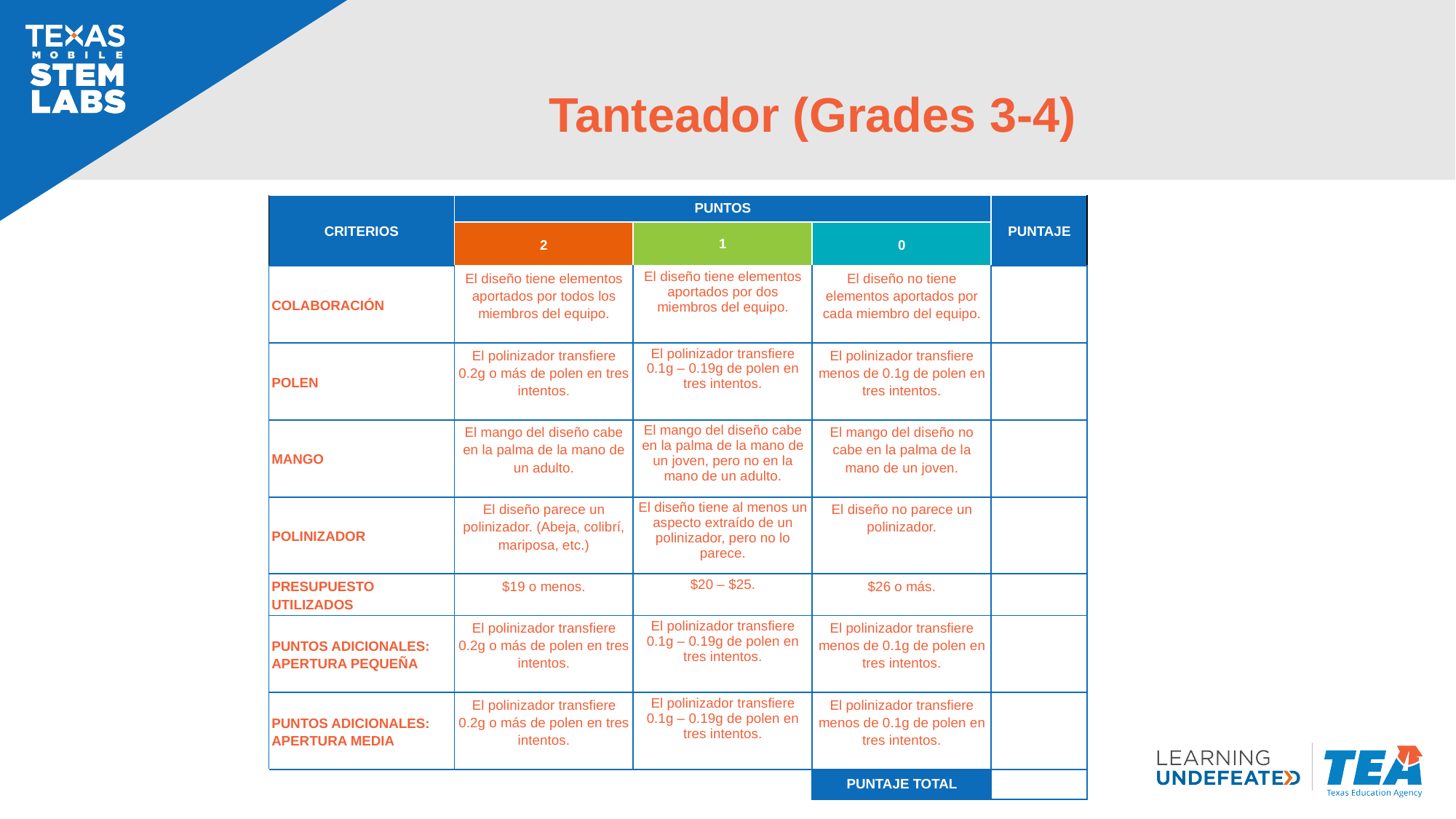

# Tanteador (Grades 3-4)
| CRITERIOS | PUNTOS |  |  | PUNTAJE |
| --- | --- | --- | --- | --- |
|  | 2 | 1 | 0 |  |
| COLABORACIÓN | El diseño tiene elementos aportados por todos los miembros del equipo. | El diseño tiene elementos aportados por dos miembros del equipo. | El diseño no tiene elementos aportados por cada miembro del equipo. |  |
| POLEN | El polinizador transfiere 0.2g o más de polen en tres intentos. | El polinizador transfiere 0.1g – 0.19g de polen en tres intentos. | El polinizador transfiere menos de 0.1g de polen en tres intentos. |  |
| MANGO | El mango del diseño cabe en la palma de la mano de un adulto. | El mango del diseño cabe en la palma de la mano de un joven, pero no en la mano de un adulto. | El mango del diseño no cabe en la palma de la mano de un joven. |  |
| POLINIZADOR | El diseño parece un polinizador. (Abeja, colibrí, mariposa, etc.) | El diseño tiene al menos un aspecto extraído de un polinizador, pero no lo parece. | El diseño no parece un polinizador. |  |
| PRESUPUESTO UTILIZADOS | $19 o menos. | $20 – $25. | $26 o más. |  |
| PUNTOS ADICIONALES: APERTURA PEQUEÑA | El polinizador transfiere 0.2g o más de polen en tres intentos. | El polinizador transfiere 0.1g – 0.19g de polen en tres intentos. | El polinizador transfiere menos de 0.1g de polen en tres intentos. |  |
| PUNTOS ADICIONALES: APERTURA MEDIA | El polinizador transfiere 0.2g o más de polen en tres intentos. | El polinizador transfiere 0.1g – 0.19g de polen en tres intentos. | El polinizador transfiere menos de 0.1g de polen en tres intentos. |  |
|  |  |  | PUNTAJE TOTAL |  |